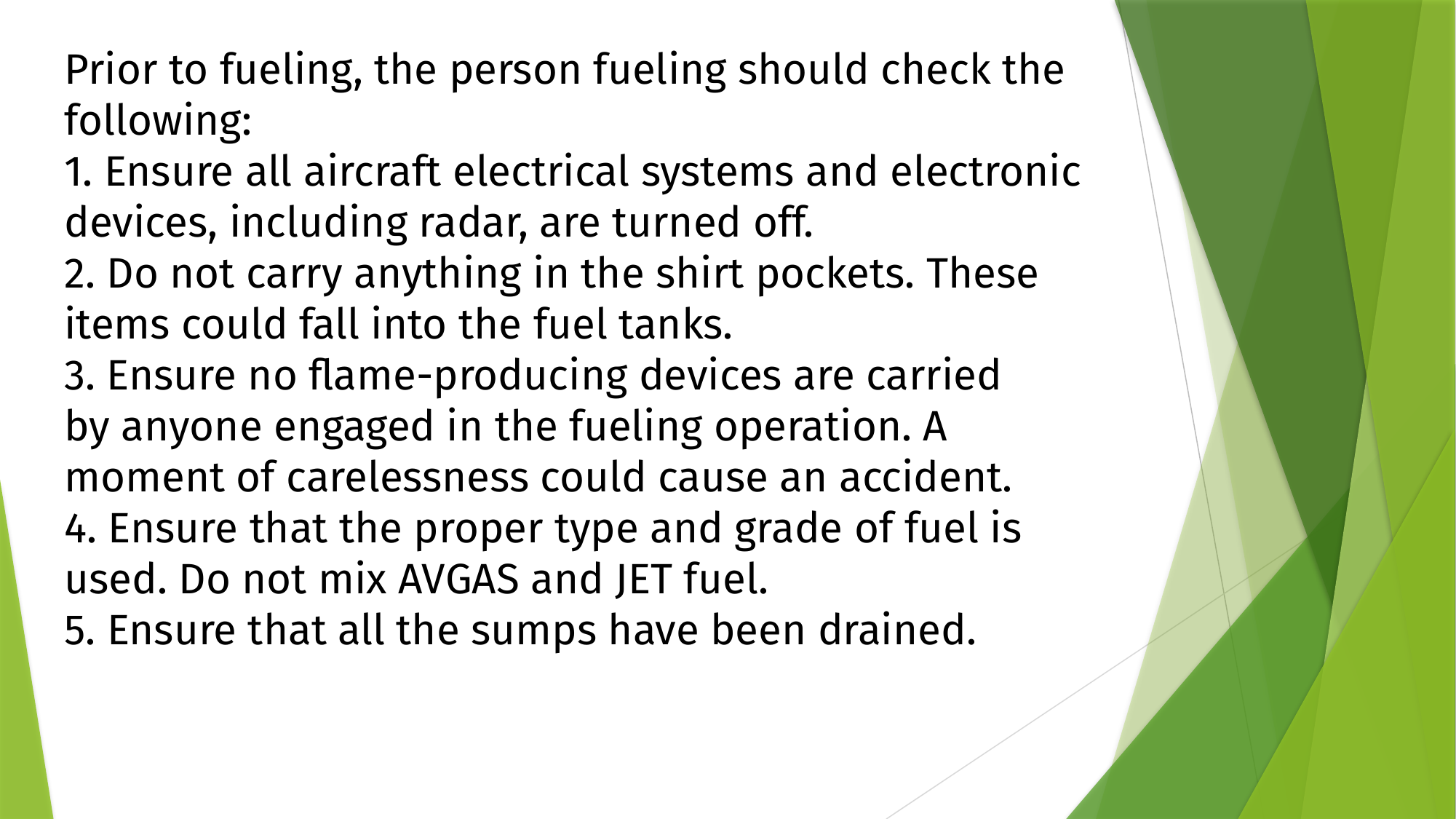

Prior to fueling, the person fueling should check the
following:
1. Ensure all aircraft electrical systems and electronic
devices, including radar, are turned off.
2. Do not carry anything in the shirt pockets. These
items could fall into the fuel tanks.
3. Ensure no flame-producing devices are carried
by anyone engaged in the fueling operation. A
moment of carelessness could cause an accident.
4. Ensure that the proper type and grade of fuel is
used. Do not mix AVGAS and JET fuel.
5. Ensure that all the sumps have been drained.